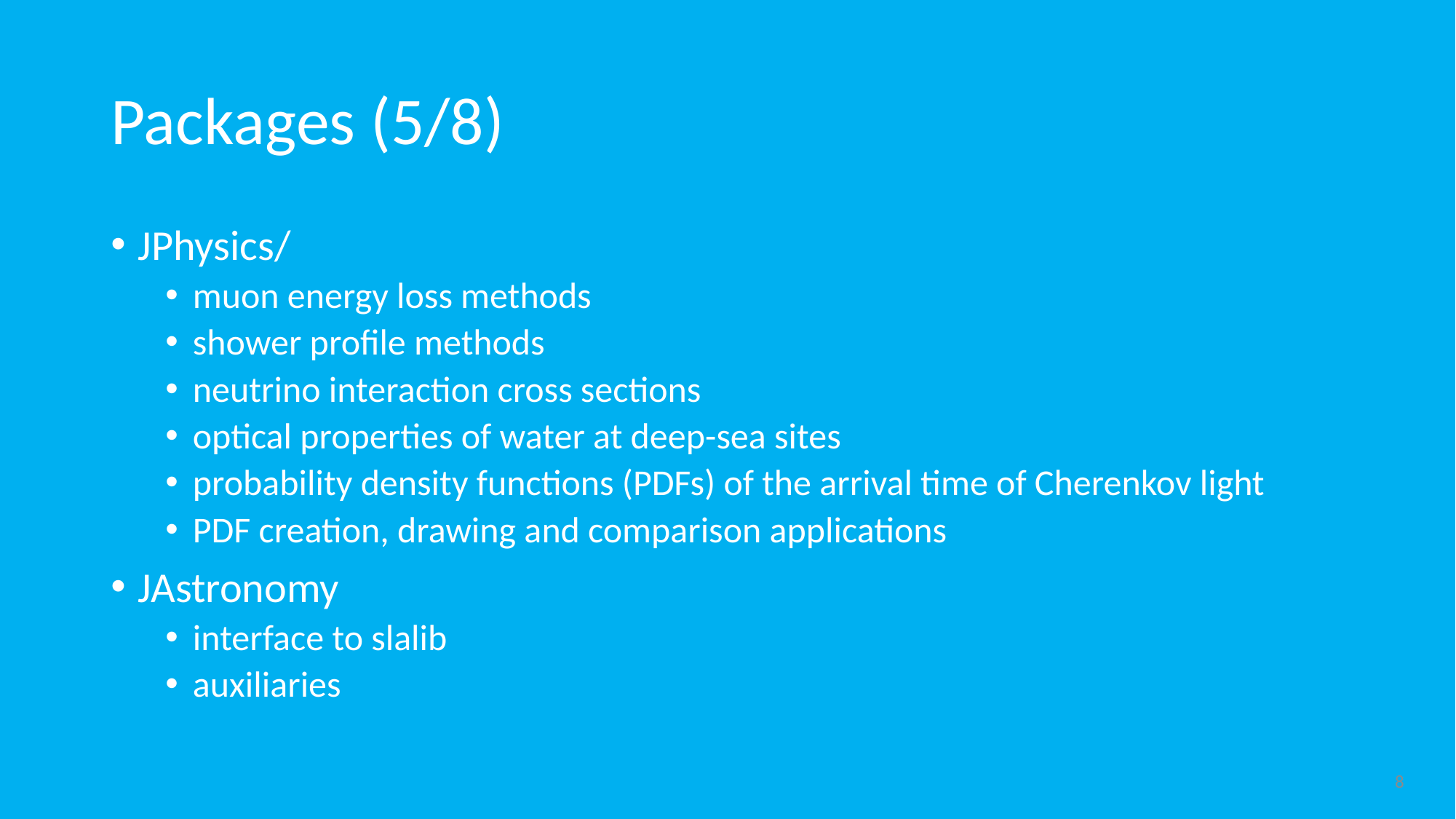

# Packages (5/8)
JPhysics/
muon energy loss methods
shower profile methods
neutrino interaction cross sections
optical properties of water at deep-sea sites
probability density functions (PDFs) of the arrival time of Cherenkov light
PDF creation, drawing and comparison applications
JAstronomy
interface to slalib
auxiliaries
8